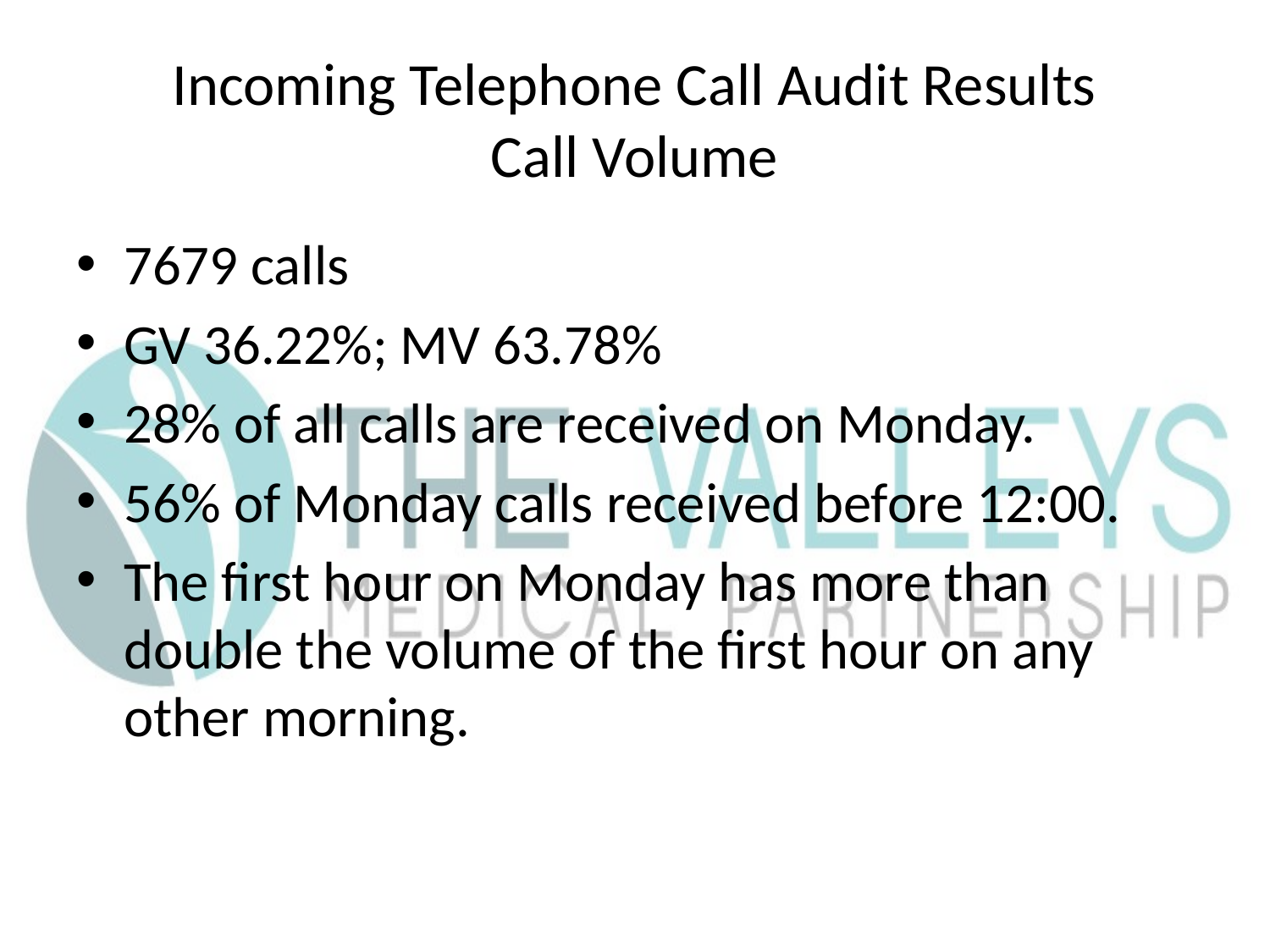

# Incoming Telephone Call Audit Results Call Volume
7679 calls
GV 36.22%; MV 63.78%
28% of all calls are received on Monday.
56% of Monday calls received before 12:00.
The first hour on Monday has more than double the volume of the first hour on any other morning.